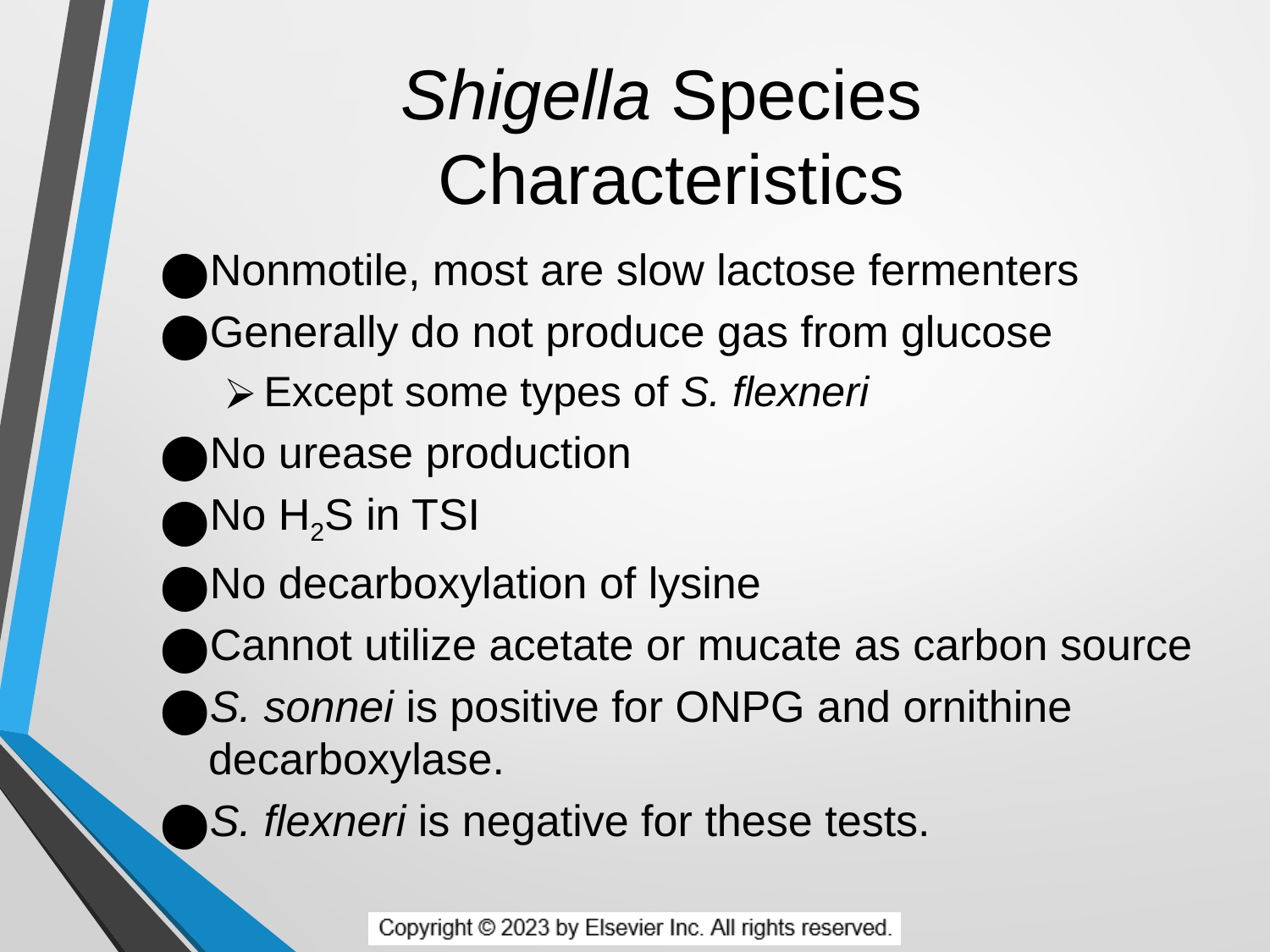

# Shigella Species Characteristics
Nonmotile, most are slow lactose fermenters
Generally do not produce gas from glucose
Except some types of S. flexneri
No urease production
No H2S in TSI
No decarboxylation of lysine
Cannot utilize acetate or mucate as carbon source
S. sonnei is positive for ONPG and ornithine decarboxylase.
S. flexneri is negative for these tests.